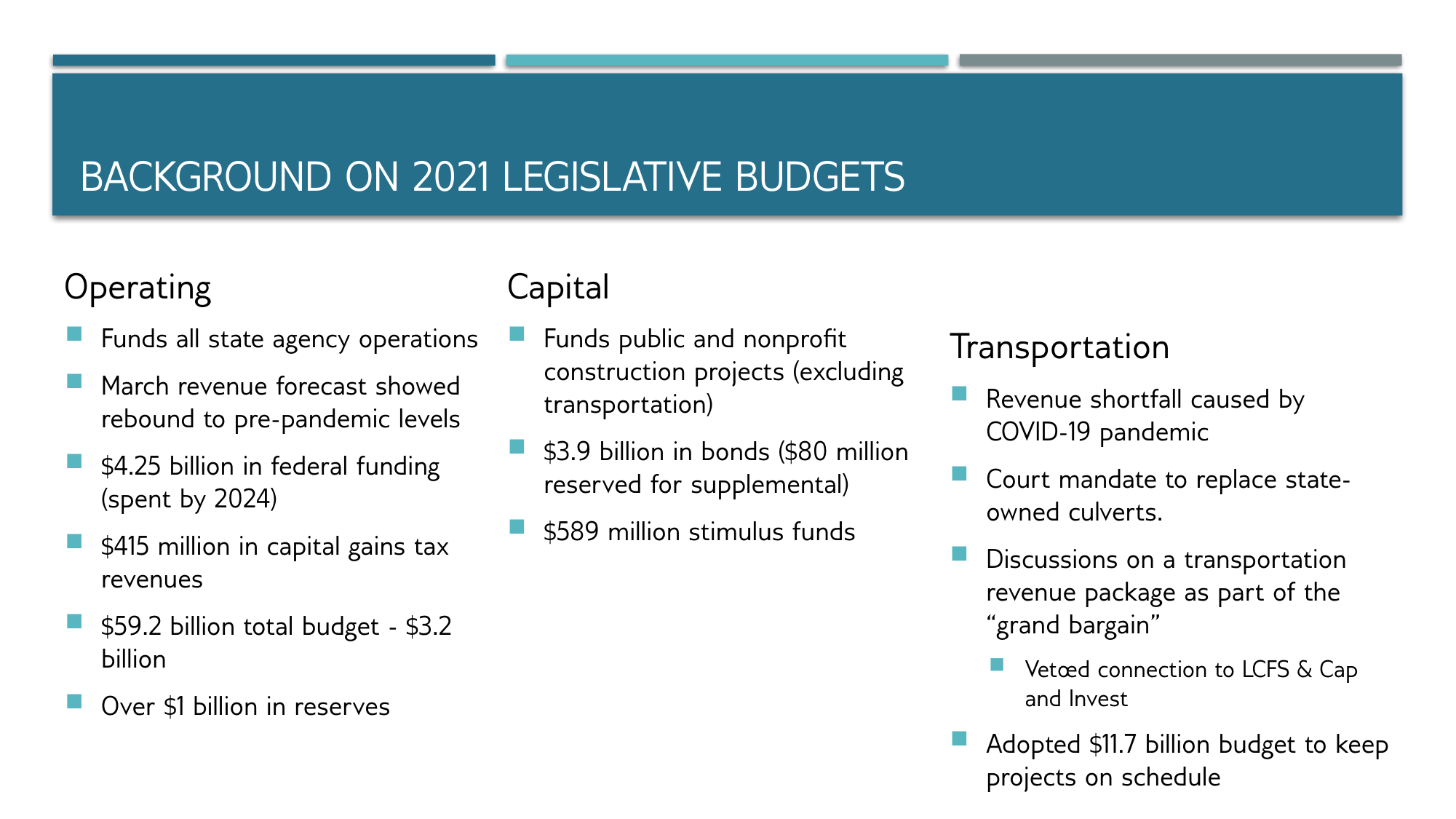

# Background on 2021 Legislative Budgets

Operating
Funds all state agency operations
March revenue forecast showed rebound to pre-pandemic levels
$4.25 billion in federal funding (spent by 2024)
$415 million in capital gains tax revenues
$59.2 billion total budget - $3.2 billion
Over $1 billion in reserves

Capital
Funds public and nonprofit construction projects (excluding transportation)
$3.9 billion in bonds ($80 million reserved for supplemental)
$589 million stimulus funds

Transportation
Revenue shortfall caused by COVID-19 pandemic
Court mandate to replace state-owned culverts.
Discussions on a transportation revenue package as part of the “grand bargain”
Vetoed connection to LCFS & Cap and Invest
Adopted $11.7 billion budget to keep projects on schedule